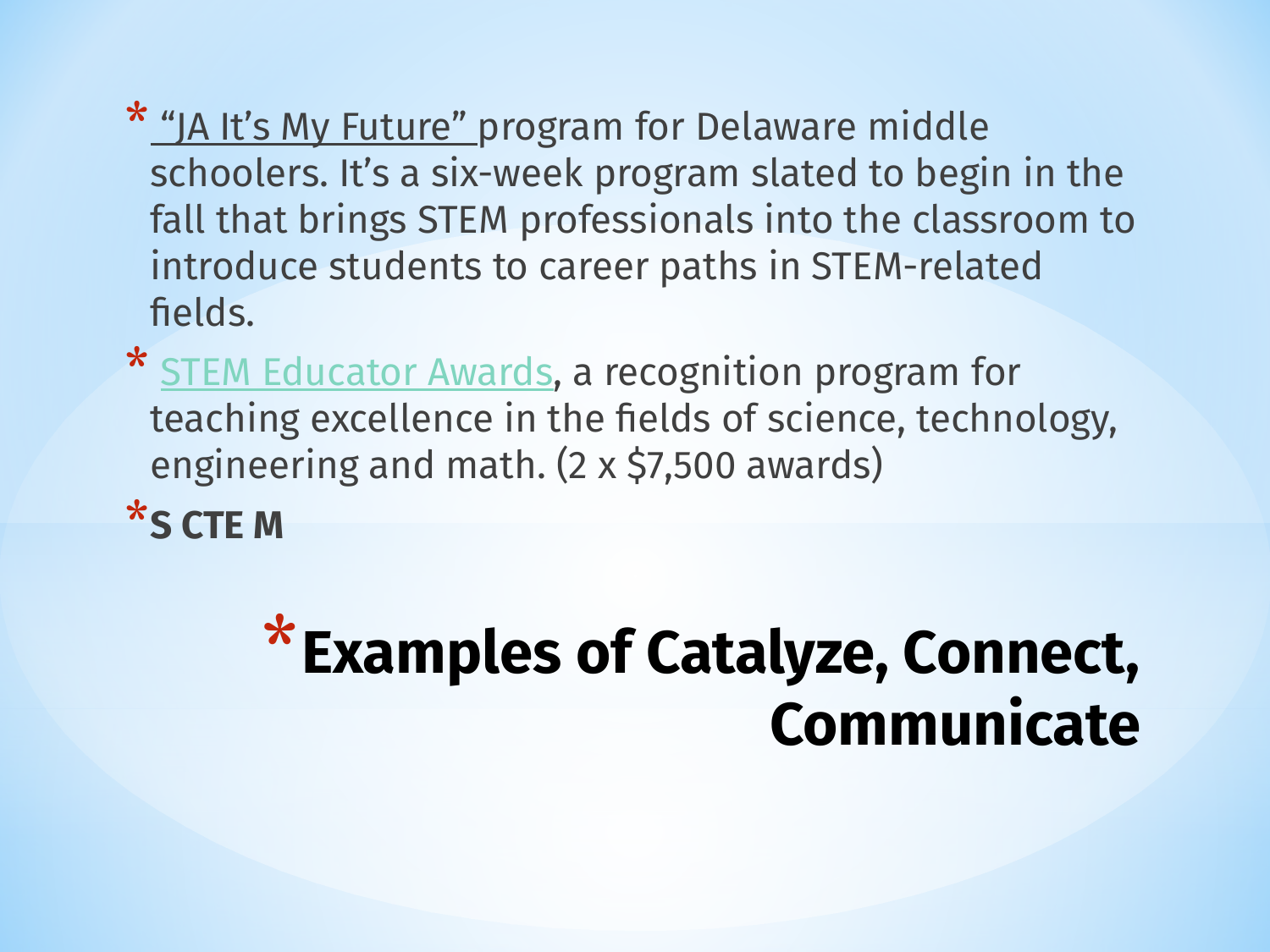

“JA It’s My Future” program for Delaware middle schoolers. It’s a six-week program slated to begin in the fall that brings STEM professionals into the classroom to introduce students to career paths in STEM-related fields.
 STEM Educator Awards, a recognition program for teaching excellence in the fields of science, technology, engineering and math. (2 x $7,500 awards)
S CTE M

# Examples of Catalyze, Connect, Communicate